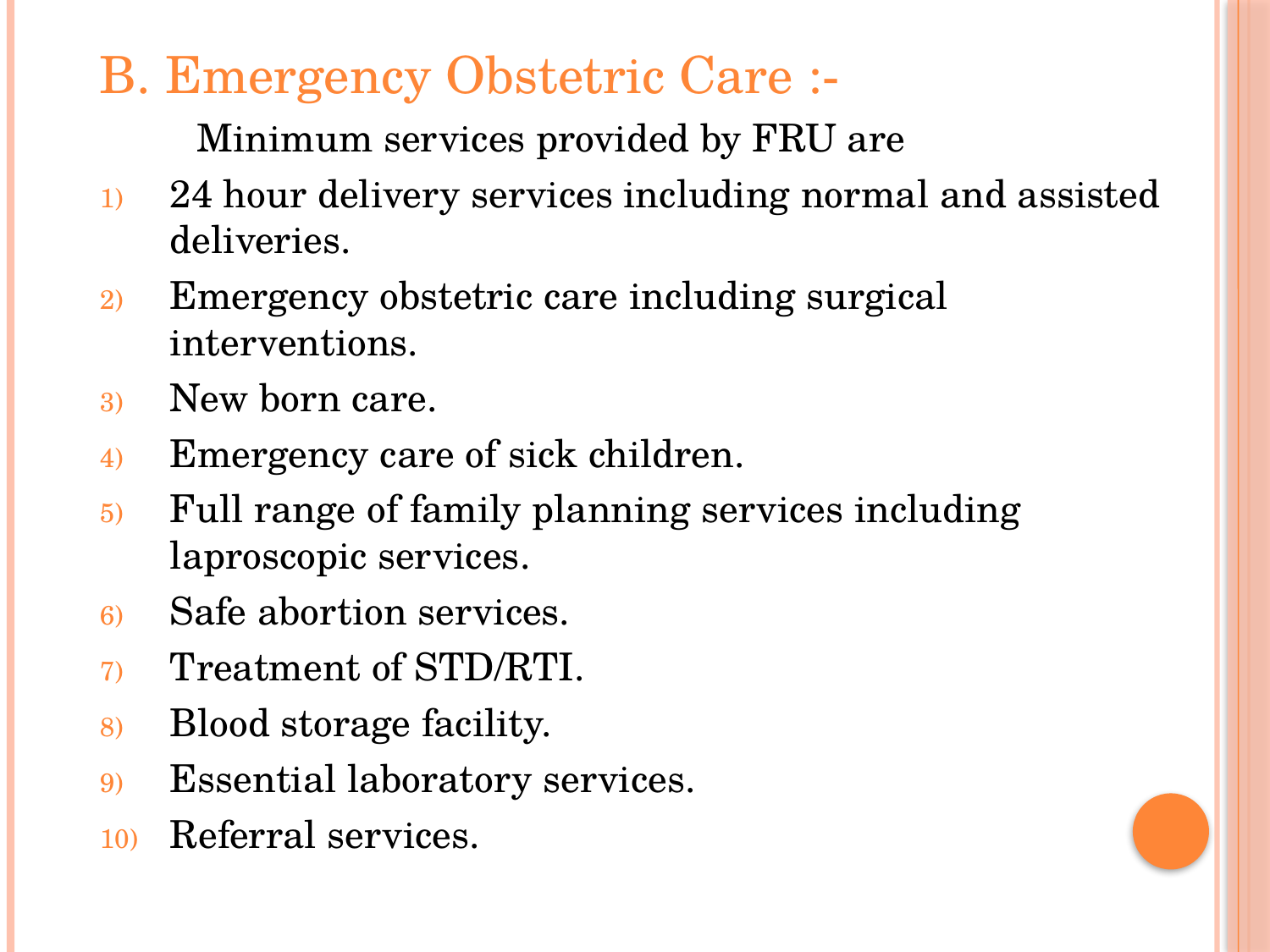

B. Emergency Obstetric Care :-
         Minimum services provided by FRU are
24 hour delivery services including normal and assisted deliveries.
Emergency obstetric care including surgical interventions.
New born care.
Emergency care of sick children.
Full range of family planning services including laproscopic services.
Safe abortion services.
Treatment of STD/RTI.
Blood storage facility.
Essential laboratory services.
Referral services.